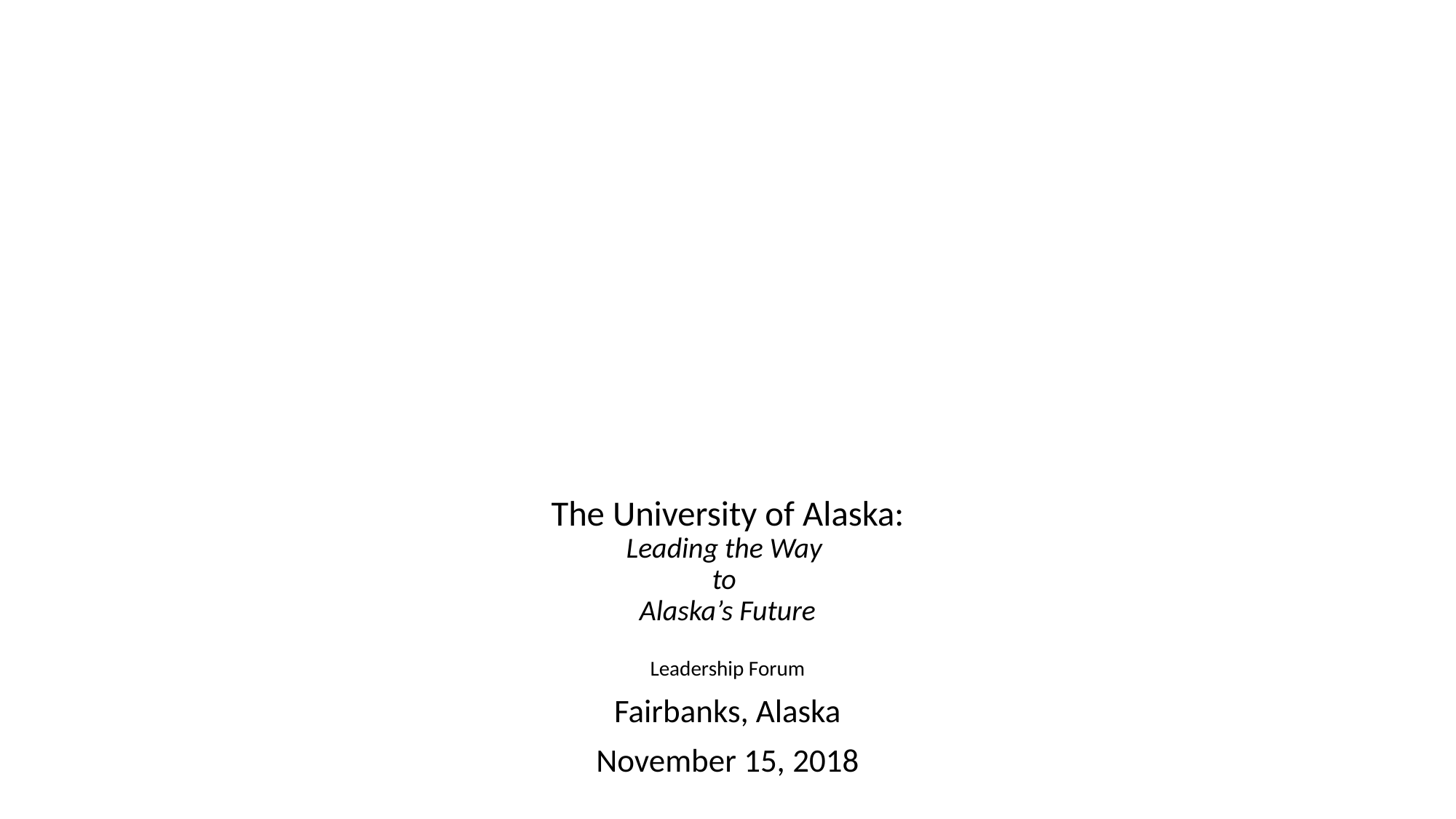

# The University of Alaska: Leading the Way to Alaska’s Future Leadership Forum

Fairbanks, Alaska
November 15, 2018